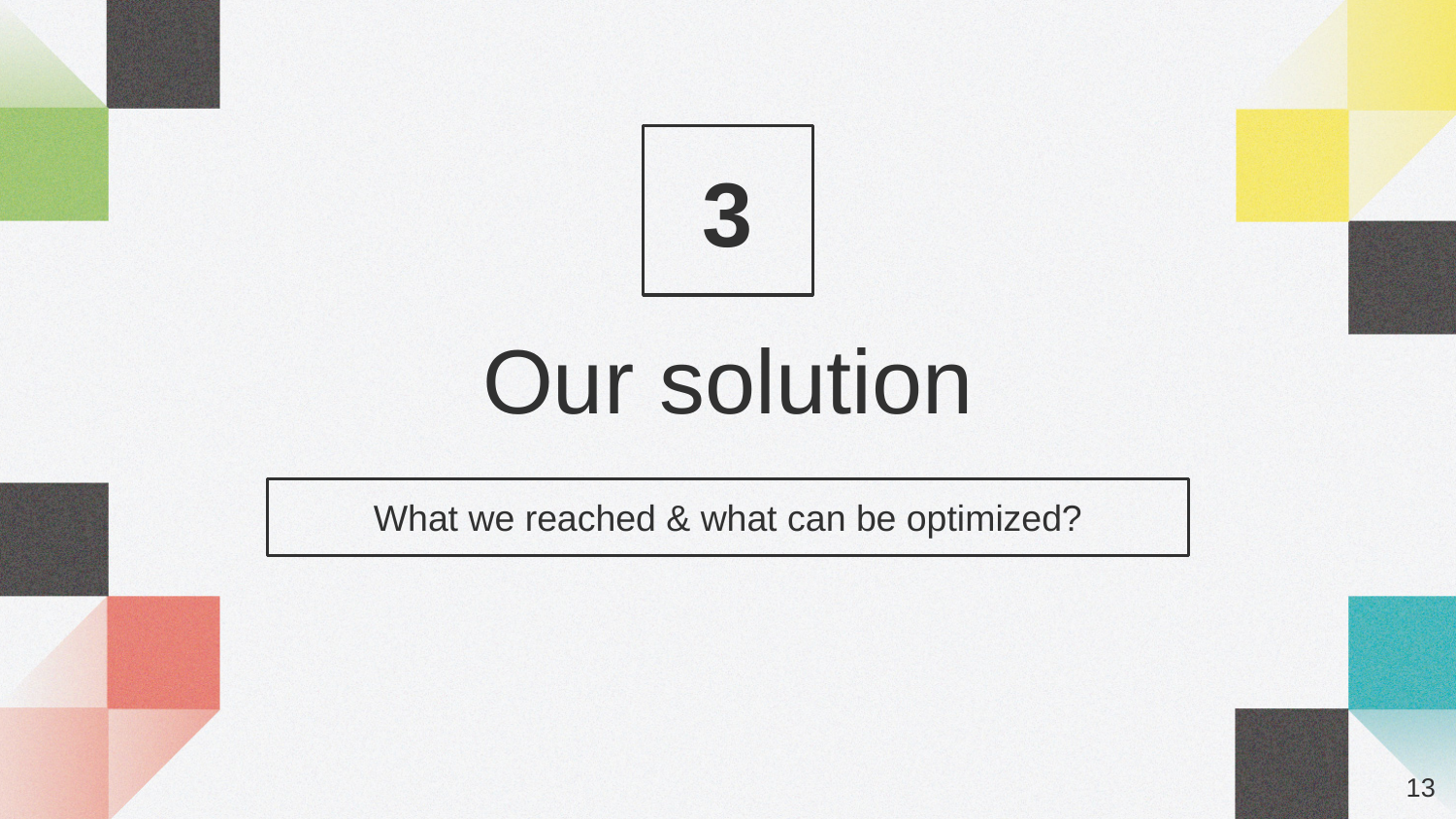

3
# Our solution
What we reached & what can be optimized?
13